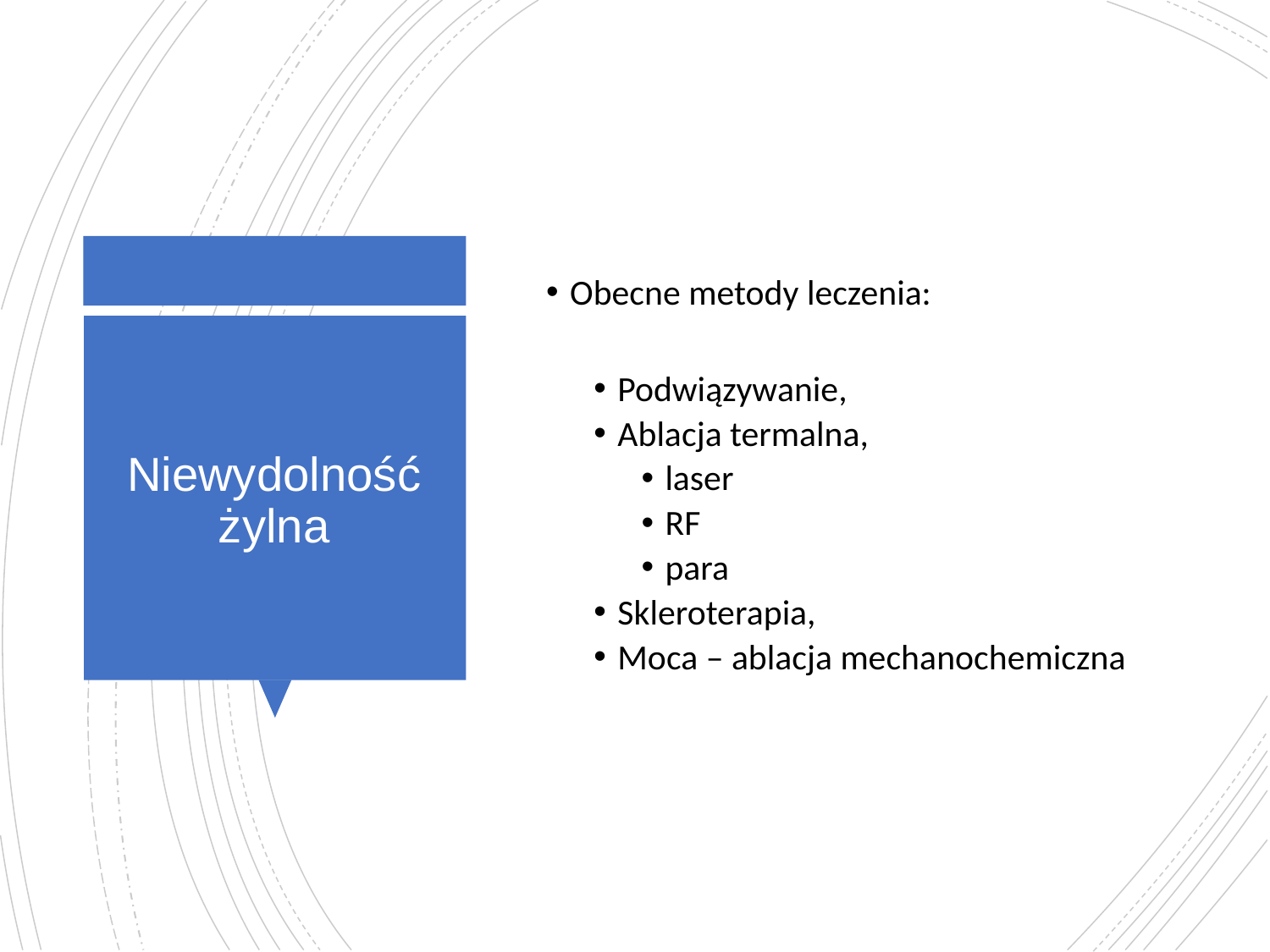

Obecne metody leczenia:

Podwiązywanie,
Ablacja termalna,
laser
RF
para
Skleroterapia,
Moca – ablacja mechanochemiczna

# Niewydolność żylna